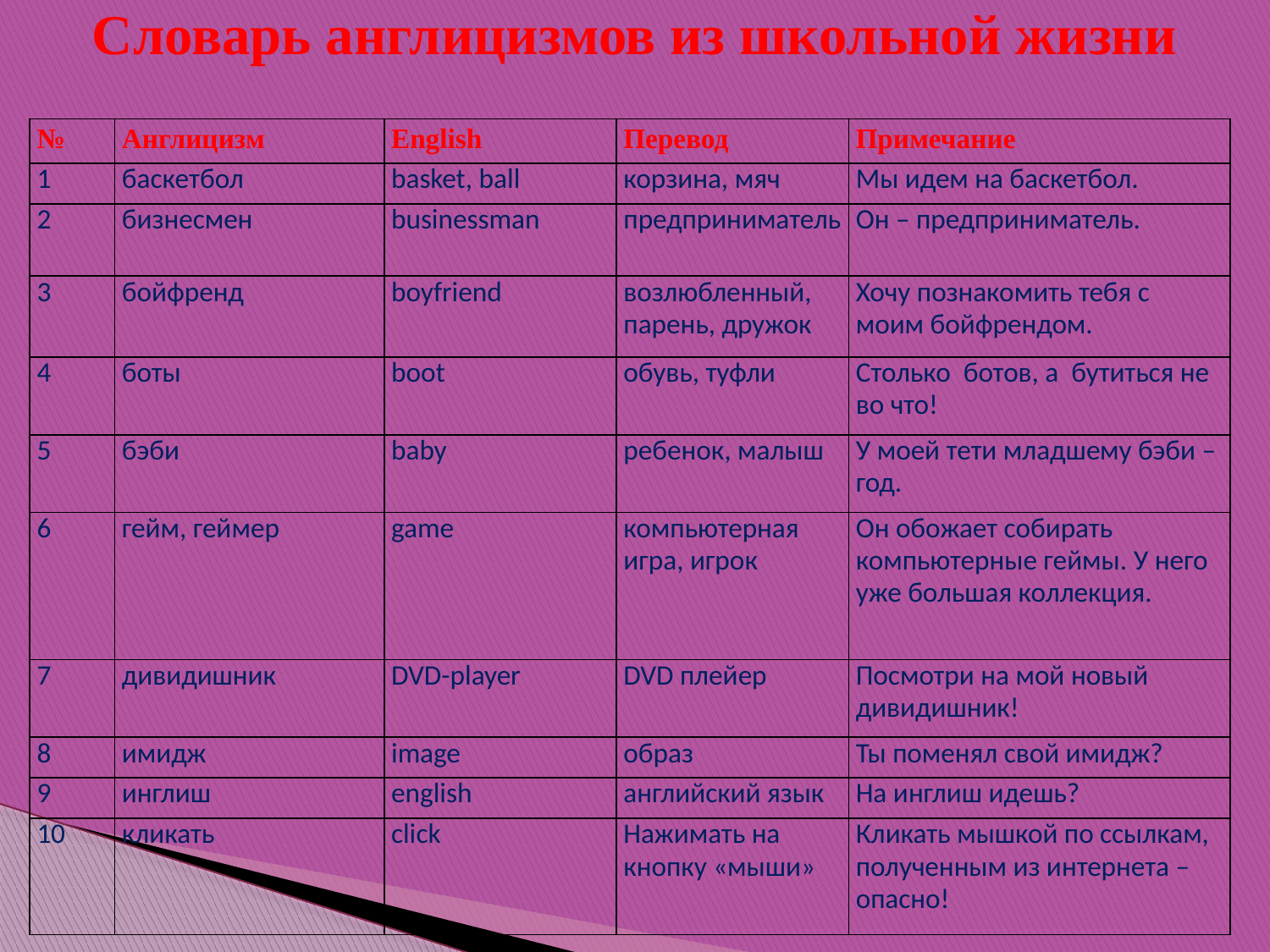

Словарь англицизмов из школьной жизни
| № | Англицизм | English | Перевод | Примечание |
| --- | --- | --- | --- | --- |
| 1 | баскетбол | basket, ball | корзина, мяч | Мы идем на баскетбол. |
| 2 | бизнесмен | businessman | предприниматель | Он – предприниматель. |
| 3 | бойфренд | boyfriend | возлюбленный, парень, дружок | Хочу познакомить тебя с моим бойфрендом. |
| 4 | боты | boot | обувь, туфли | Столько ботов, а бутиться не во что! |
| 5 | бэби | baby | ребенок, малыш | У моей тети младшему бэби – год. |
| 6 | гейм, геймер | game | компьютерная игра, игрок | Он обожает собирать компьютерные геймы. У него уже большая коллекция. |
| 7 | дивидишник | DVD-player | DVD плейер | Посмотри на мой новый дивидишник! |
| 8 | имидж | image | образ | Ты поменял свой имидж? |
| 9 | инглиш | english | английский язык | На инглиш идешь? |
| 10 | кликать | click | Нажимать на кнопку «мыши» | Кликать мышкой по ссылкам, полученным из интернета – опасно! |